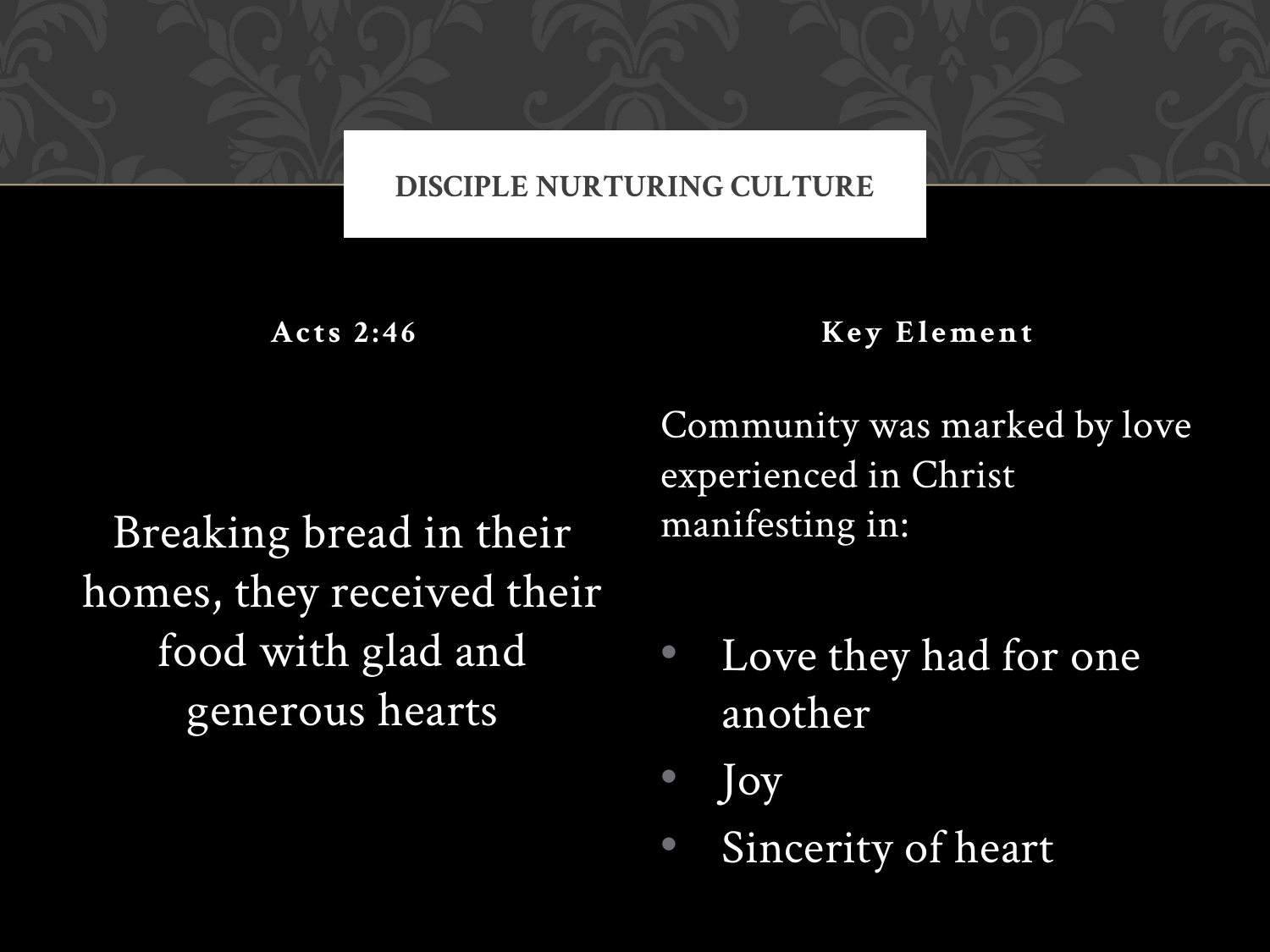

# Disciple Nurturing Culture
Acts 2:46
Key Element
Community was marked by love experienced in Christ manifesting in:

Love they had for one another
Joy
Sincerity of heart

Breaking bread in their homes, they received their food with glad and generous hearts